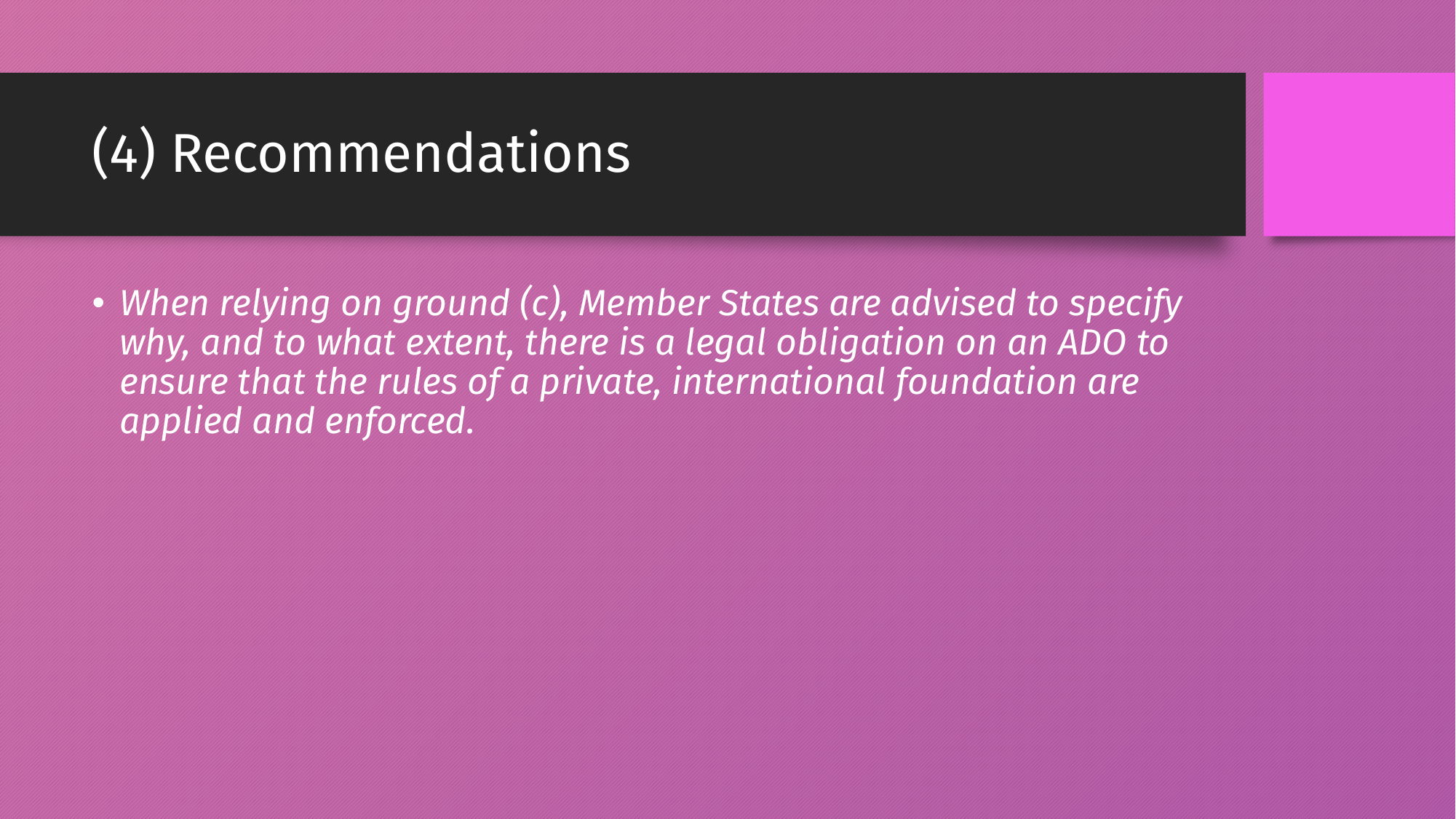

# (4) Recommendations
When relying on ground (c), Member States are advised to specify why, and to what extent, there is a legal obligation on an ADO to ensure that the rules of a private, international foundation are applied and enforced.